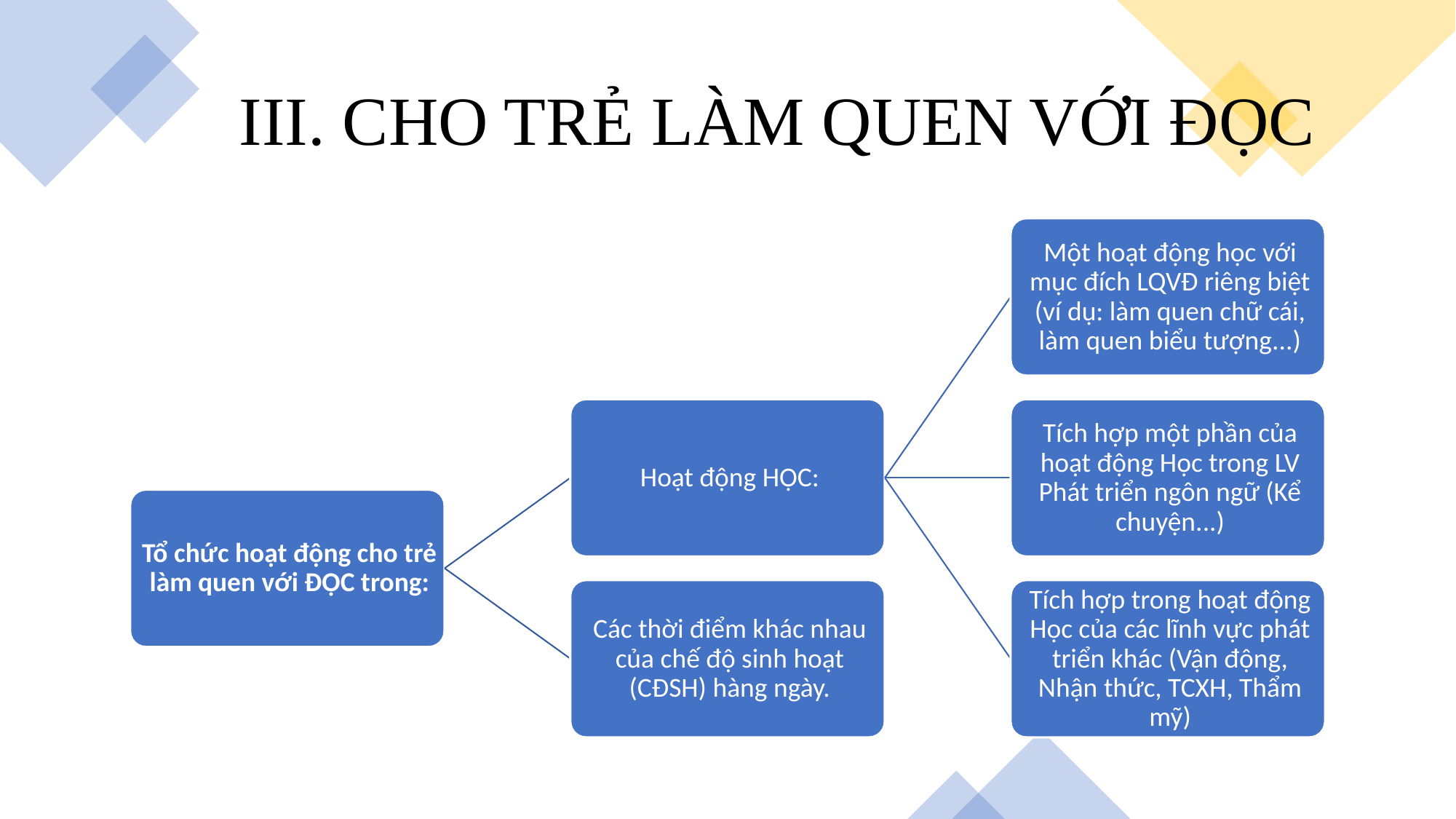

# III. CHO TRẺ LÀM QUEN VỚI ĐỌC

Tổ chức hoạt động cho trẻ làm quen với ĐỌC trong:

Hoạt động HỌC:

Một hoạt động học với mục đích LQVĐ riêng biệt (ví dụ: làm quen chữ cái, làm quen biểu tượng...)

Tích hợp một phần của hoạt động Học trong LV Phát triển ngôn ngữ (Kể chuyện...)

Tích hợp trong hoạt động Học của các lĩnh vực phát triển khác (Vận động, Nhận thức, TCXH, Thẩm mỹ)

Các thời điểm khác nhau của chế độ sinh hoạt (CĐSH) hàng ngày.